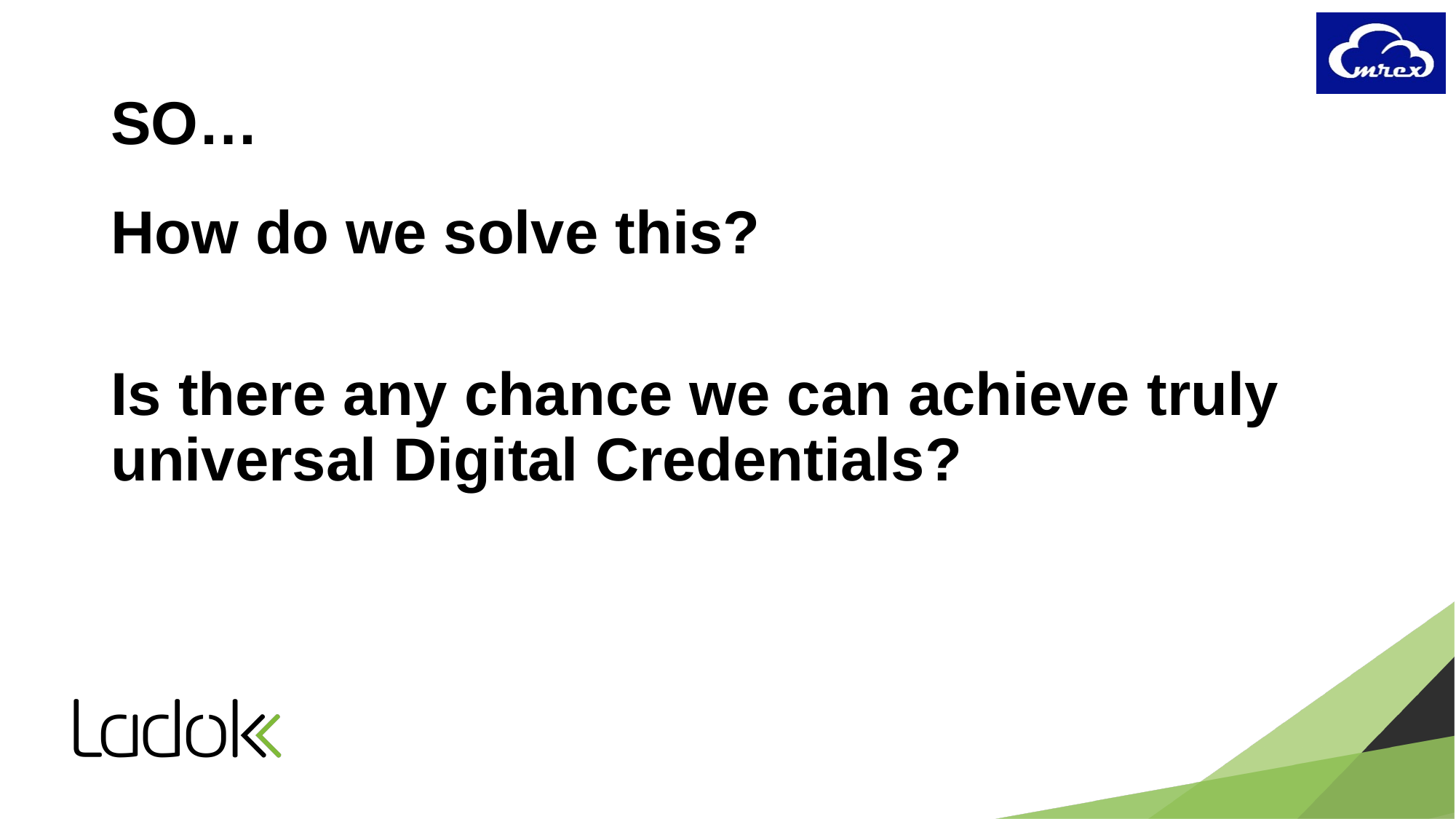

# SO…
How do we solve this?

Is there any chance we can achieve truly universal Digital Credentials?